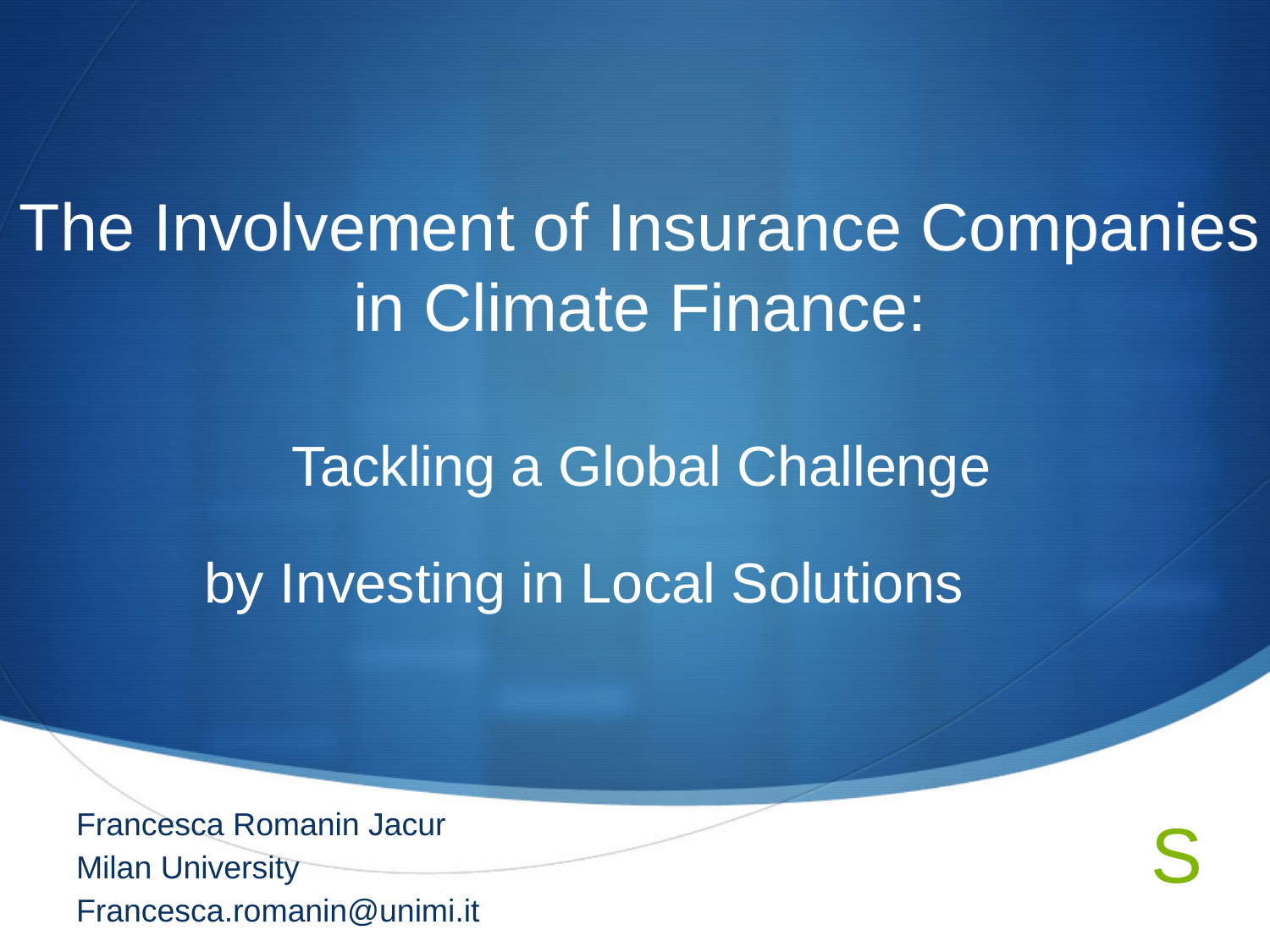

# The Involvement of Insurance Companies in Climate Finance: Tackling a Global Challenge by Investing in Local Solutions
Francesca Romanin Jacur
Milan University
Francesca.romanin@unimi.it